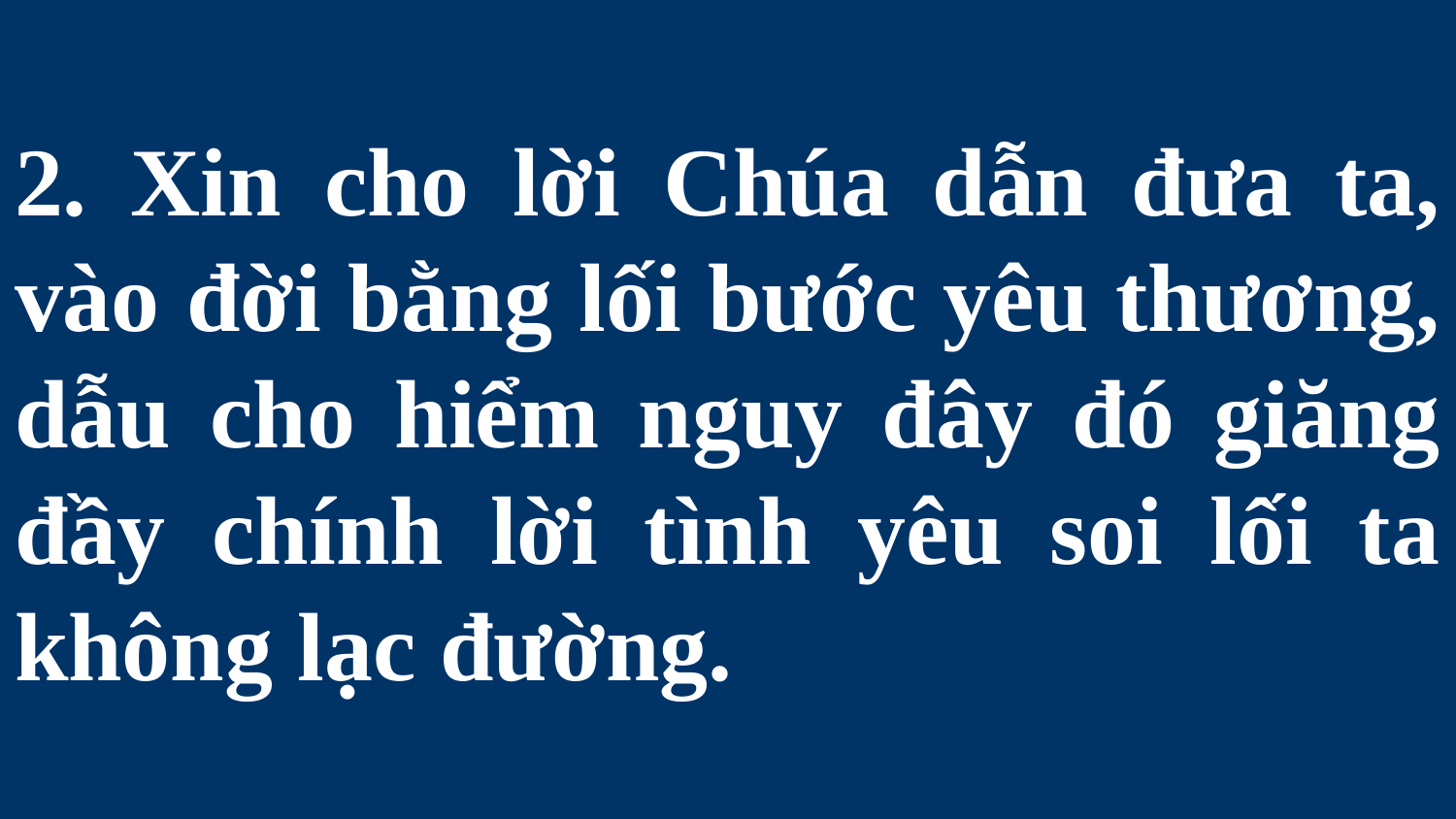

# 2. Xin cho lời Chúa dẫn đưa ta, vào đời bằng lối bước yêu thương, dẫu cho hiểm nguy đây đó giăng đầy chính lời tình yêu soi lối ta không lạc đường.